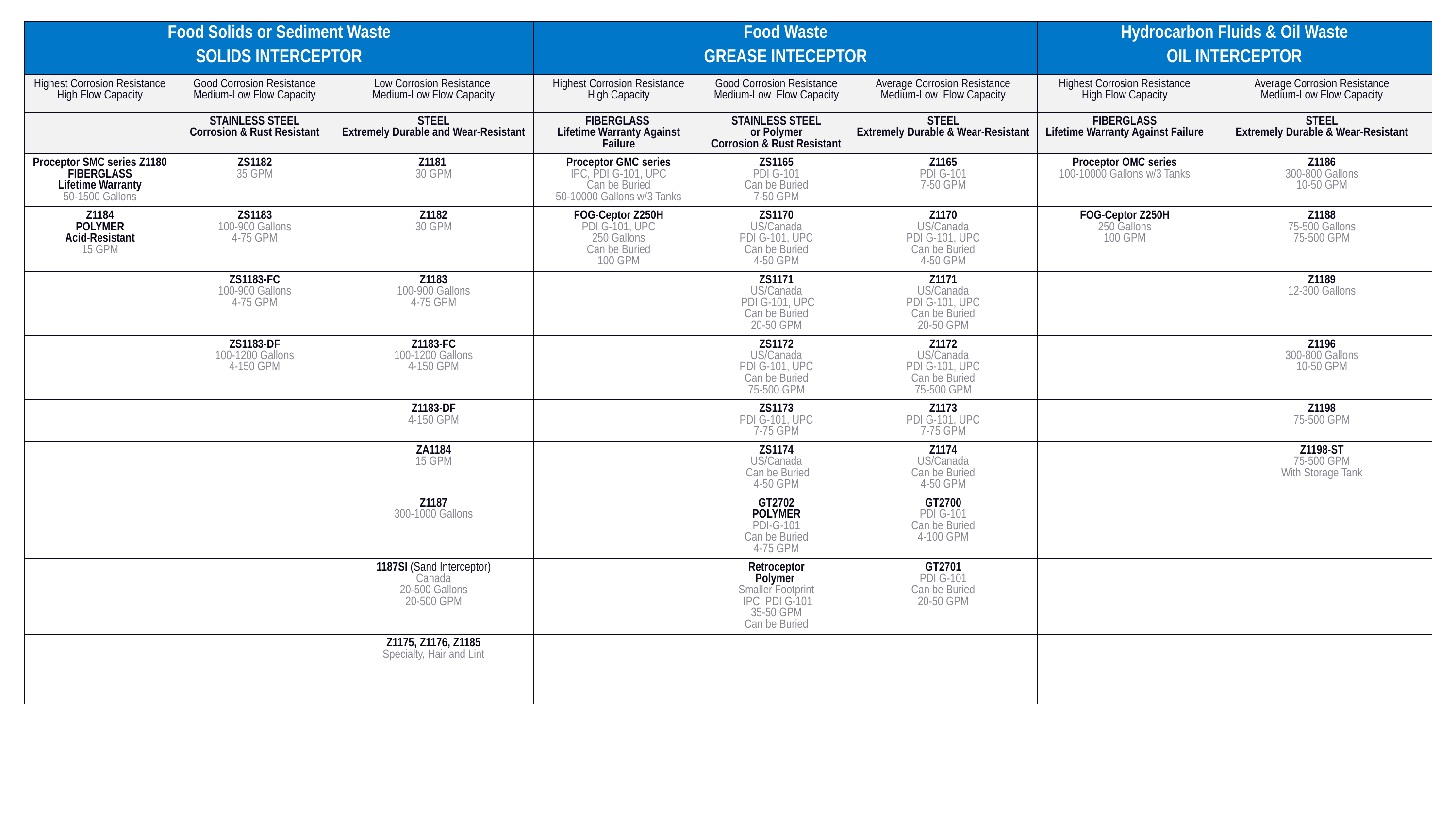

| Food Solids or Sediment Waste |  |  | Food Waste |  |  | Hydrocarbon Fluids & Oil Waste |  |
| --- | --- | --- | --- | --- | --- | --- | --- |
| SOLIDS INTERCEPTOR |  |  | GREASE INTECEPTOR |  |  | OIL INTERCEPTOR |  |
| Highest Corrosion Resistance High Flow Capacity | Good Corrosion Resistance Medium-Low Flow Capacity | Low Corrosion Resistance Medium-Low Flow Capacity | Highest Corrosion Resistance High Capacity | Good Corrosion Resistance Medium-Low Flow Capacity | Average Corrosion Resistance Medium-Low Flow Capacity | Highest Corrosion Resistance High Flow Capacity | Average Corrosion Resistance Medium-Low Flow Capacity |
|  | STAINLESS STEEL Corrosion & Rust Resistant | STEEL Extremely Durable and Wear-Resistant | FIBERGLASS Lifetime Warranty Against Failure | STAINLESS STEEL or Polymer Corrosion & Rust Resistant | STEEL Extremely Durable & Wear-Resistant | FIBERGLASS Lifetime Warranty Against Failure | STEEL Extremely Durable & Wear-Resistant |
| Proceptor SMC series Z1180 FIBERGLASS Lifetime Warranty 50-1500 Gallons | ZS1182 35 GPM | Z1181 30 GPM | Proceptor GMC series IPC, PDI G-101, UPC Can be Buried 50-10000 Gallons w/3 Tanks | ZS1165 PDI G-101 Can be Buried 7-50 GPM | Z1165 PDI G-101 7-50 GPM | Proceptor OMC series 100-10000 Gallons w/3 Tanks | Z1186 300-800 Gallons 10-50 GPM |
| Z1184 POLYMER Acid-Resistant 15 GPM | ZS1183 100-900 Gallons 4-75 GPM | Z1182 30 GPM | FOG-Ceptor Z250H PDI G-101, UPC 250 Gallons Can be Buried 100 GPM | ZS1170 US/Canada PDI G-101, UPC Can be Buried 4-50 GPM | Z1170 US/Canada PDI G-101, UPC Can be Buried 4-50 GPM | FOG-Ceptor Z250H 250 Gallons 100 GPM | Z1188 75-500 Gallons 75-500 GPM |
|  | ZS1183-FC 100-900 Gallons 4-75 GPM | Z1183 100-900 Gallons 4-75 GPM |  | ZS1171 US/Canada PDI G-101, UPC Can be Buried 20-50 GPM | Z1171 US/Canada PDI G-101, UPC Can be Buried 20-50 GPM |  | Z1189 12-300 Gallons |
|  | ZS1183-DF 100-1200 Gallons 4-150 GPM | Z1183-FC 100-1200 Gallons 4-150 GPM |  | ZS1172 US/Canada PDI G-101, UPC Can be Buried 75-500 GPM | Z1172 US/Canada PDI G-101, UPC Can be Buried 75-500 GPM |  | Z1196 300-800 Gallons 10-50 GPM |
|  |  | Z1183-DF 4-150 GPM |  | ZS1173 PDI G-101, UPC 7-75 GPM | Z1173 PDI G-101, UPC 7-75 GPM |  | Z1198 75-500 GPM |
|  |  | ZA1184 15 GPM |  | ZS1174 US/Canada Can be Buried 4-50 GPM | Z1174 US/Canada Can be Buried 4-50 GPM |  | Z1198-ST 75-500 GPM With Storage Tank |
|  |  | Z1187 300-1000 Gallons |  | GT2702 POLYMER PDI-G-101 Can be Buried 4-75 GPM | GT2700 PDI G-101 Can be Buried 4-100 GPM |  |  |
|  |  | 1187SI (Sand Interceptor) Canada 20-500 Gallons 20-500 GPM |  | Retroceptor Polymer Smaller Footprint IPC: PDI G-101 35-50 GPM Can be Buried | GT2701 PDI G-101 Can be Buried 20-50 GPM |  |  |
|  |  | Z1175, Z1176, Z1185 Specialty, Hair and Lint |  |  |  |  |  |
# design & specify interceptors